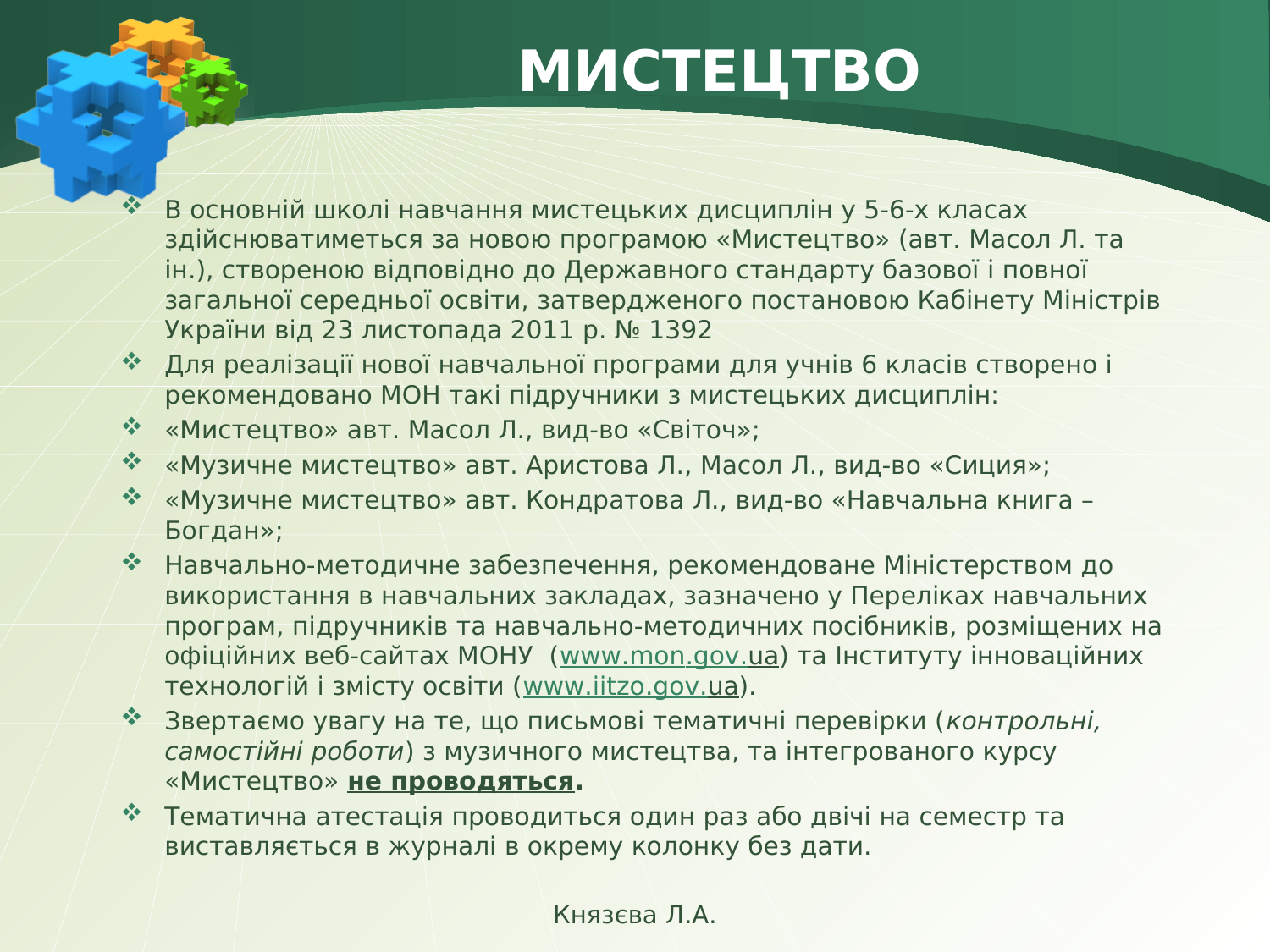

# МИСТЕЦТВО
В основній школі навчання мистецьких дисциплін у 5-6-х класах здійснюватиметься за новою програмою «Мистецтво» (авт. Масол Л. та ін.), створеною відповідно до Державного стандарту базової і повної загальної середньої освіти, затвердженого постановою Кабінету Міністрів України від 23 листопада 2011 р. № 1392
Для реалізації нової навчальної програми для учнів 6 класів створено і  рекомендовано МОН такі підручники з мистецьких дисциплін:
«Мистецтво» авт. Масол Л., вид-во «Світоч»;
«Музичне мистецтво» авт. Аристова Л., Масол Л., вид-во «Сиция»;
«Музичне мистецтво» авт. Кондратова Л., вид-во «Навчальна книга – Богдан»;
Навчально-методичне забезпечення, рекомендоване Міністерством до використання в навчальних закладах, зазначено у Переліках навчальних програм, підручників та навчально-методичних посібників, розміщених на офіційних веб-сайтах МОНУ  (www.mon.gov.ua) та Інституту інноваційних технологій і змісту освіти (www.iitzo.gov.ua).
Звертаємо увагу на те, що письмові тематичні перевірки (контрольні, самостійні роботи) з музичного мистецтва, та інтегрованого курсу «Мистецтво» не проводяться.
Тематична атестація проводиться один раз або двічі на семестр та виставляється в журналі в окрему колонку без дати.
Князєва Л.А.